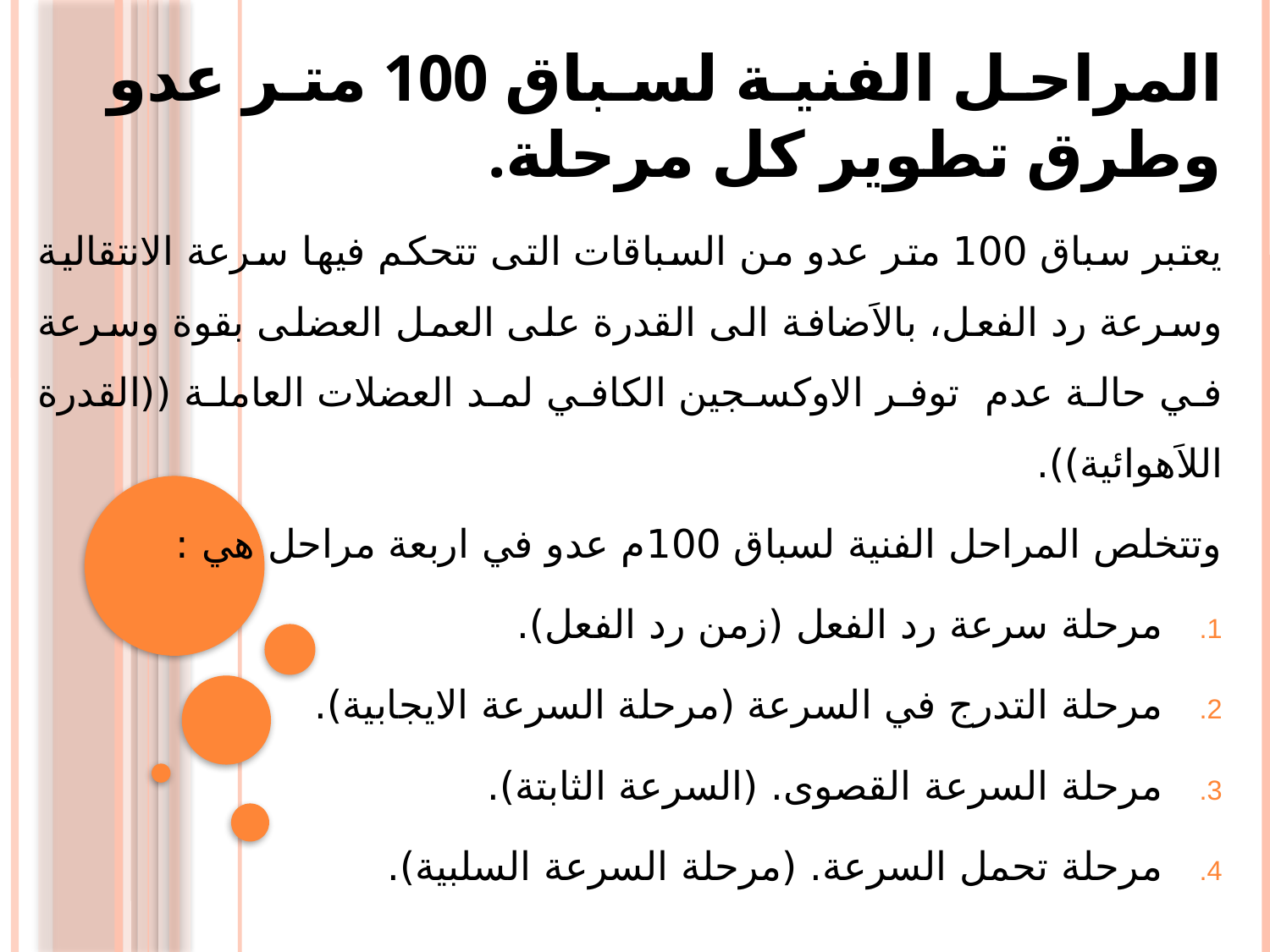

# المراحل الفنية لسباق 100 متر عدو وطرق تطوير كل مرحلة.
	يعتبر سباق 100 متر عدو من السباقات التى تتحكم فيها سرعة الانتقالية وسرعة رد الفعل، بالاَضافة الى القدرة على العمل العضلى بقوة وسرعة في حالة عدم  توفر الاوكسجين الكافي لمد العضلات العاملة ((القدرة اللاَهوائية)).
وتتخلص المراحل الفنية لسباق 100م عدو في اربعة مراحل هي :
مرحلة سرعة رد الفعل (زمن رد الفعل).
مرحلة التدرج في السرعة (مرحلة السرعة الايجابية).
مرحلة السرعة القصوى. (السرعة الثابتة).
مرحلة تحمل السرعة. (مرحلة السرعة السلبية).